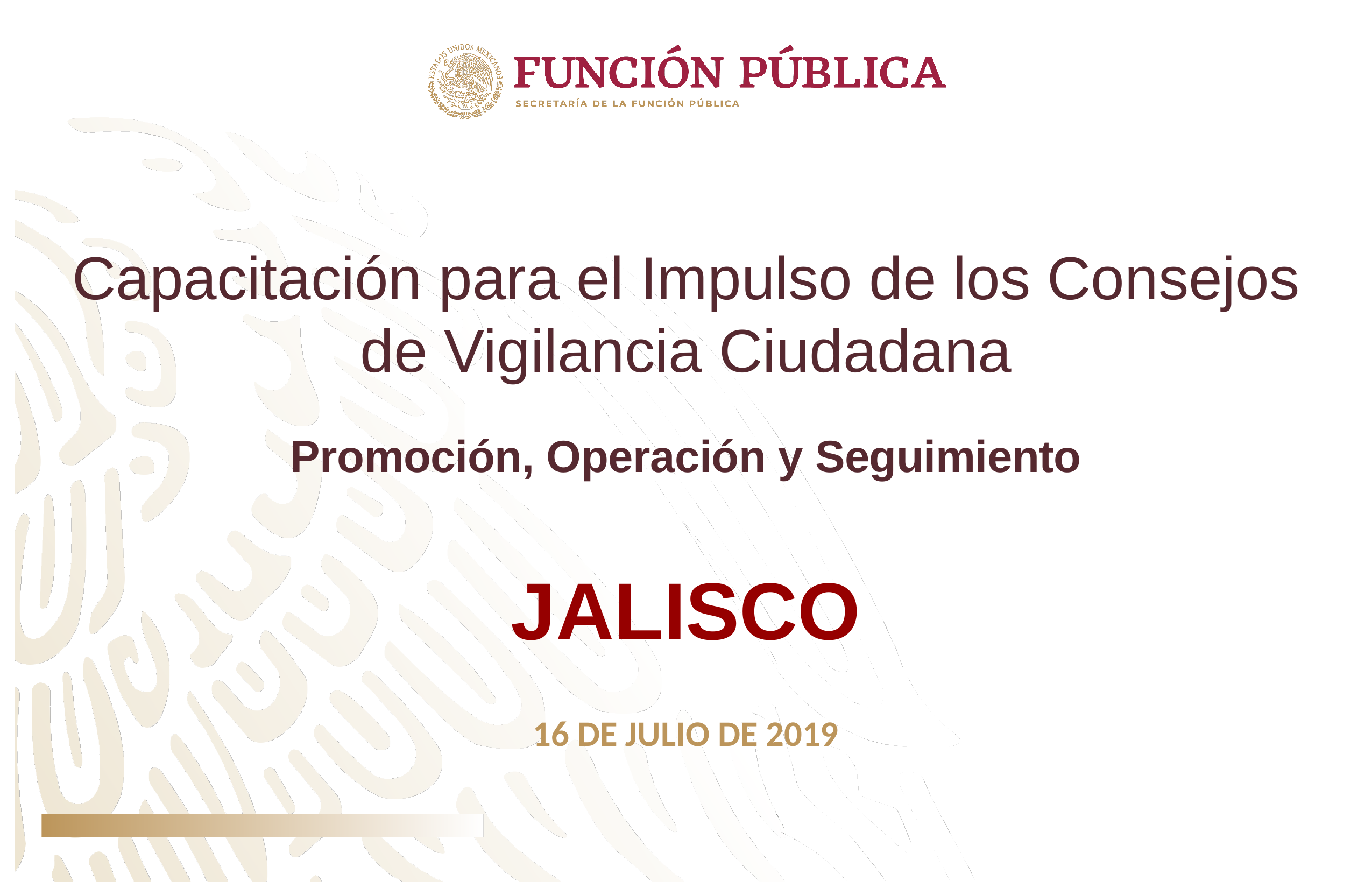

Capacitación para el Impulso de los Consejos de Vigilancia Ciudadana

Promoción, Operación y Seguimiento

JALISCO
16 DE JULIO DE 2019